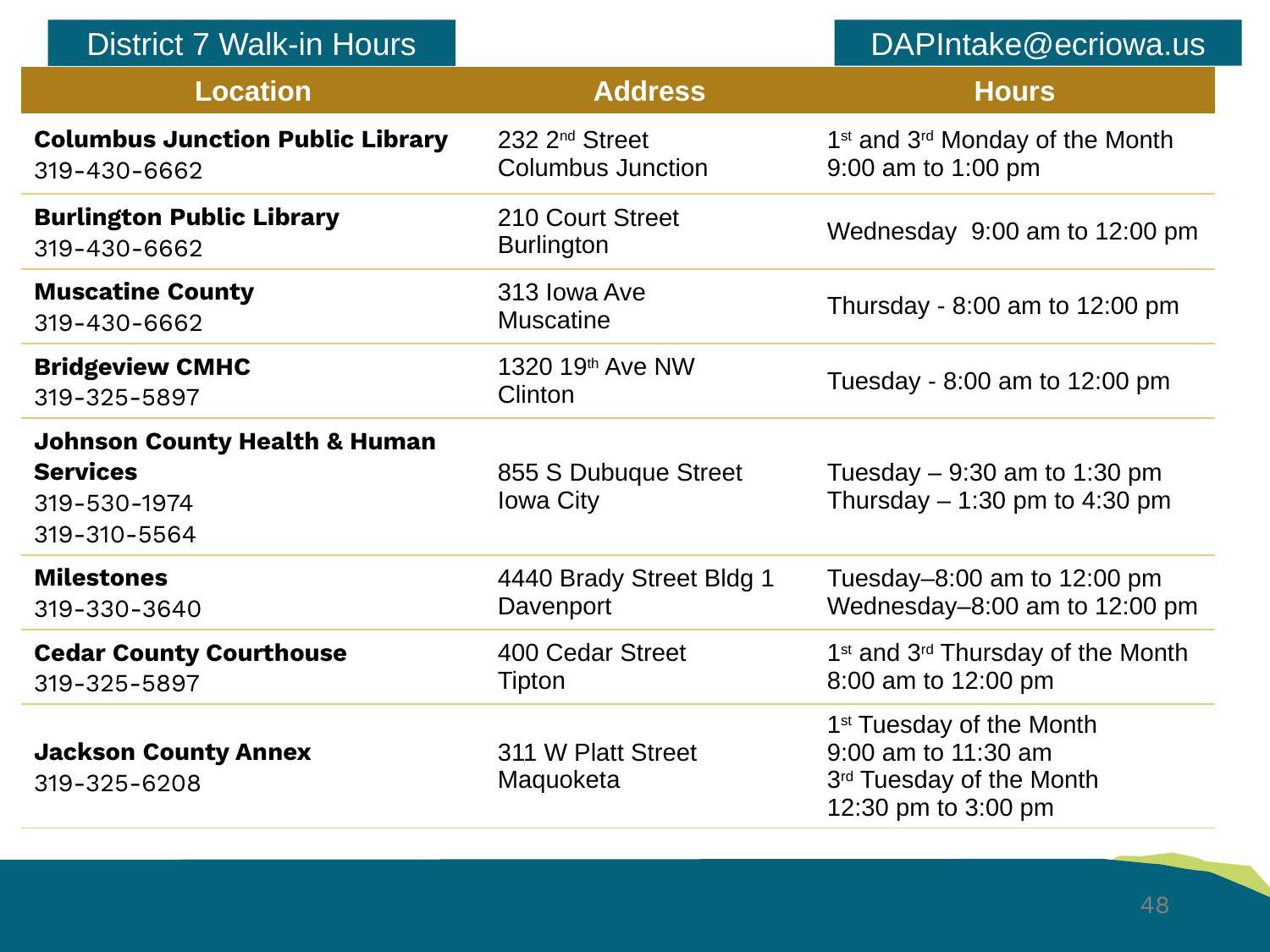

District 7 Walk-in Hours
DAPIntake@ecriowa.us
| Location | Address | Hours |
| --- | --- | --- |
| Columbus Junction Public Library 319-430-6662 | 232 2nd Street Columbus Junction | 1st and 3rd Monday of the Month 9:00 am to 1:00 pm |
| Burlington Public Library 319-430-6662 | 210 Court Street Burlington | Wednesday  9:00 am to 12:00 pm |
| Muscatine County 319-430-6662 | 313 Iowa Ave Muscatine | Thursday - 8:00 am to 12:00 pm |
| Bridgeview CMHC 319-325-5897 | 1320 19th Ave NW Clinton | Tuesday - 8:00 am to 12:00 pm |
| Johnson County Health & Human Services 319-530-1974 319-310-5564 | 855 S Dubuque Street Iowa City | Tuesday – 9:30 am to 1:30 pm Thursday – 1:30 pm to 4:30 pm |
| Milestones 319-330-3640 | 4440 Brady Street Bldg 1 Davenport | Tuesday–8:00 am to 12:00 pm Wednesday–8:00 am to 12:00 pm |
| Cedar County Courthouse 319-325-5897 | 400 Cedar Street Tipton | 1st and 3rd Thursday of the Month 8:00 am to 12:00 pm |
| Jackson County Annex 319-325-6208 | 311 W Platt Street Maquoketa | 1st Tuesday of the Month 9:00 am to 11:30 am 3rd Tuesday of the Month 12:30 pm to 3:00 pm |
48